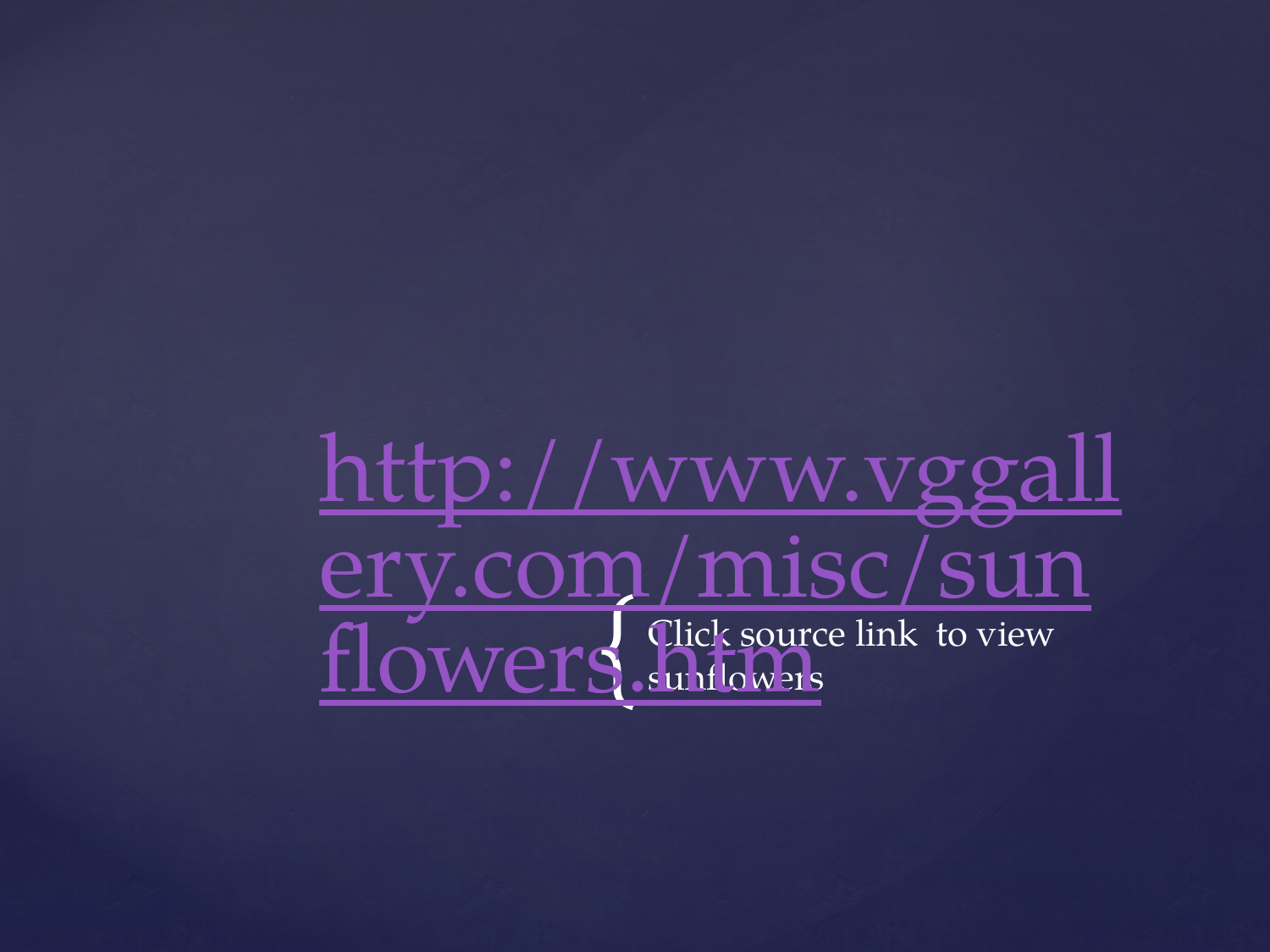

# http://www.vggallery.com/misc/sunflowers.htm
Click source link  to view sunflowers